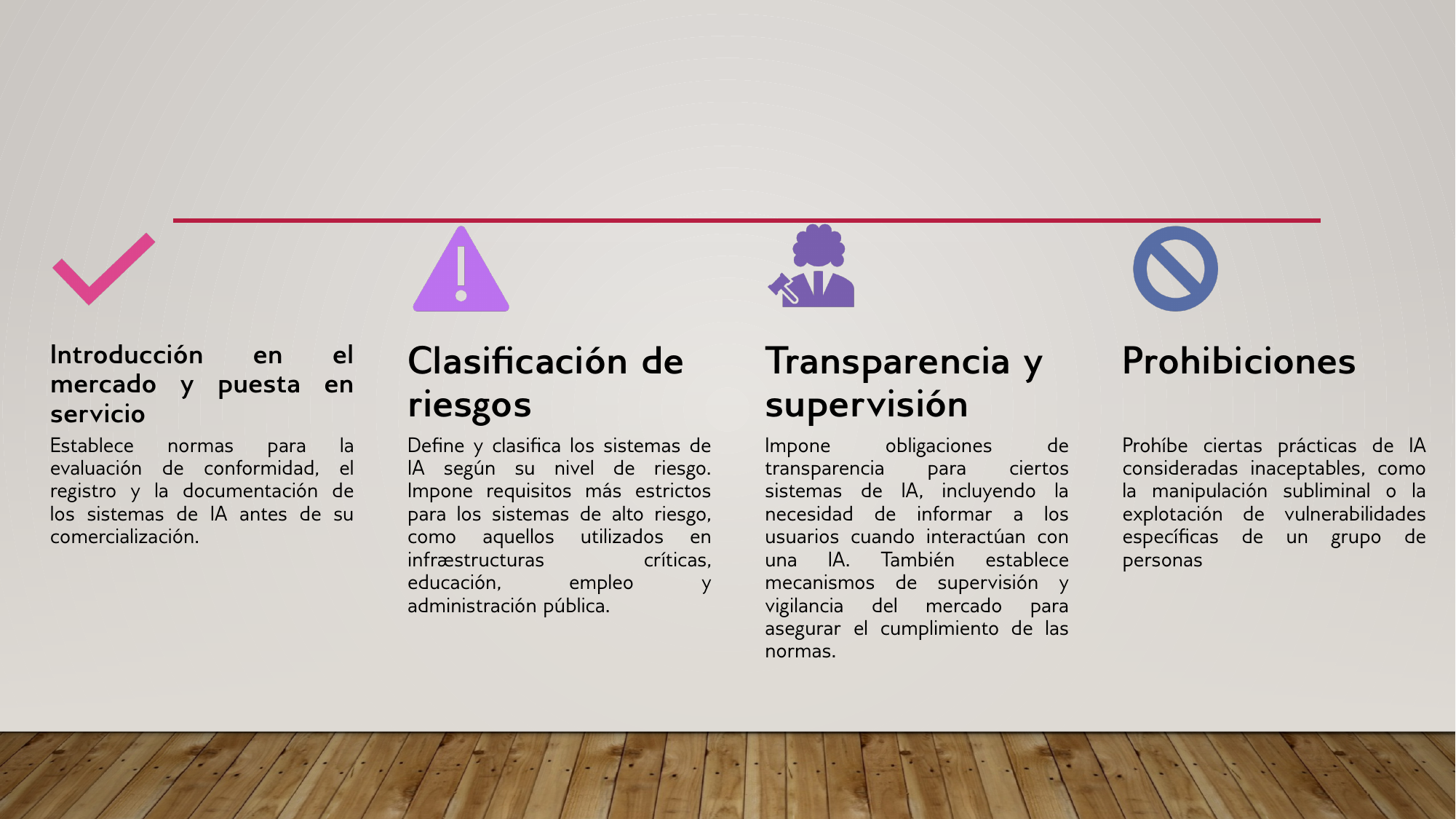

Introducción en el mercado y puesta en servicio
Establece normas para la evaluación de conformidad, el registro y la documentación de los sistemas de IA antes de su comercialización.
Clasificación de riesgos
Define y clasifica los sistemas de IA según su nivel de riesgo. Impone requisitos más estrictos para los sistemas de alto riesgo, como aquellos utilizados en infraestructuras críticas, educación, empleo y administración pública.
Transparencia y supervisión
Impone obligaciones de transparencia para ciertos sistemas de IA, incluyendo la necesidad de informar a los usuarios cuando interactúan con una IA. También establece mecanismos de supervisión y vigilancia del mercado para asegurar el cumplimiento de las normas.
Prohibiciones
Prohíbe ciertas prácticas de IA consideradas inaceptables, como la manipulación subliminal o la explotación de vulnerabilidades específicas de un grupo de personas